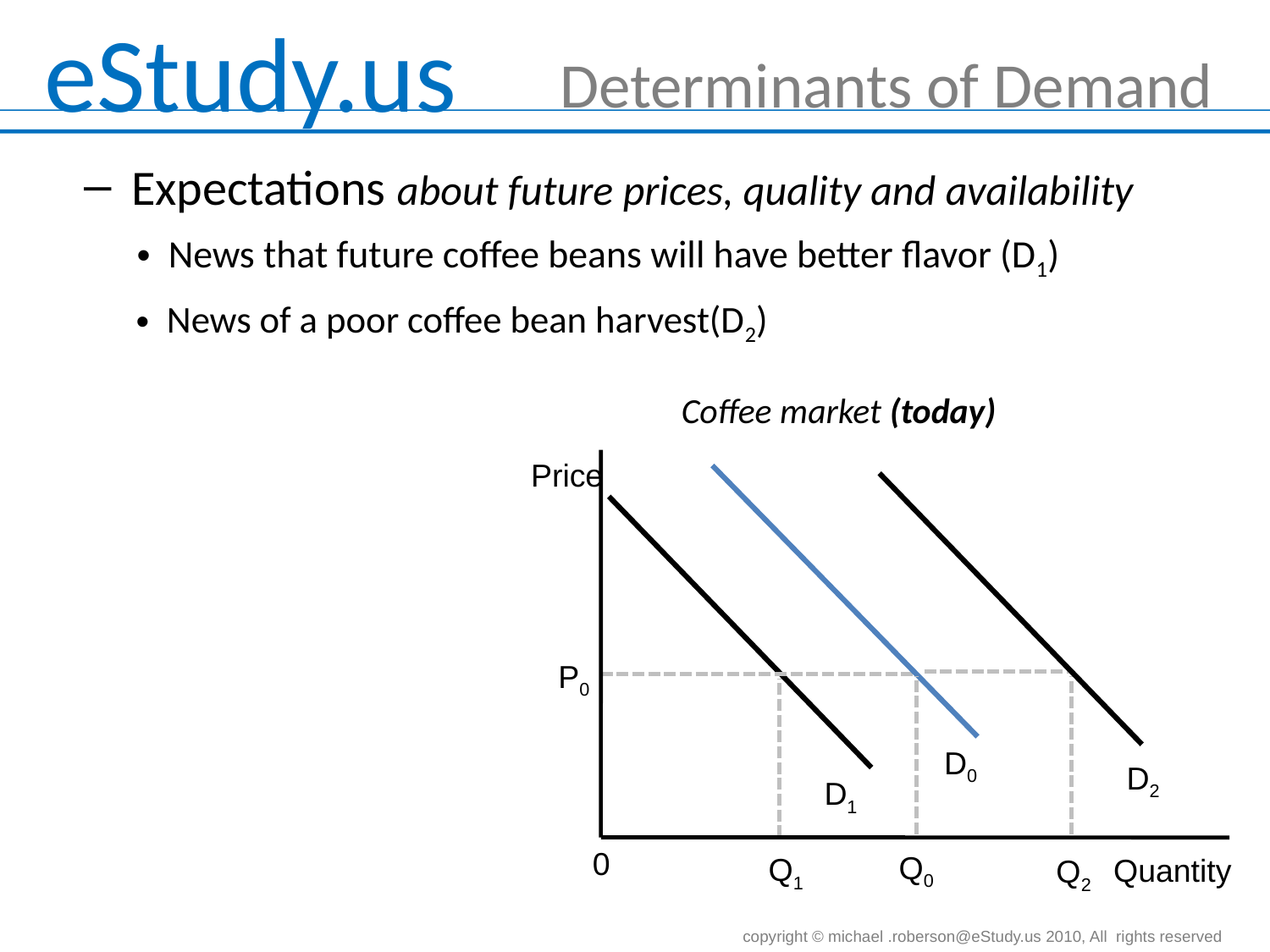

# Determinants of Demand
Expectations about future prices, quality and availability
News that future coffee beans will have better flavor (D1)
News of a poor coffee bean harvest(D2)

Coffee market (today)
Price
D0
P0
0
Quantity
Q0
D2
Q2
D1
Q1